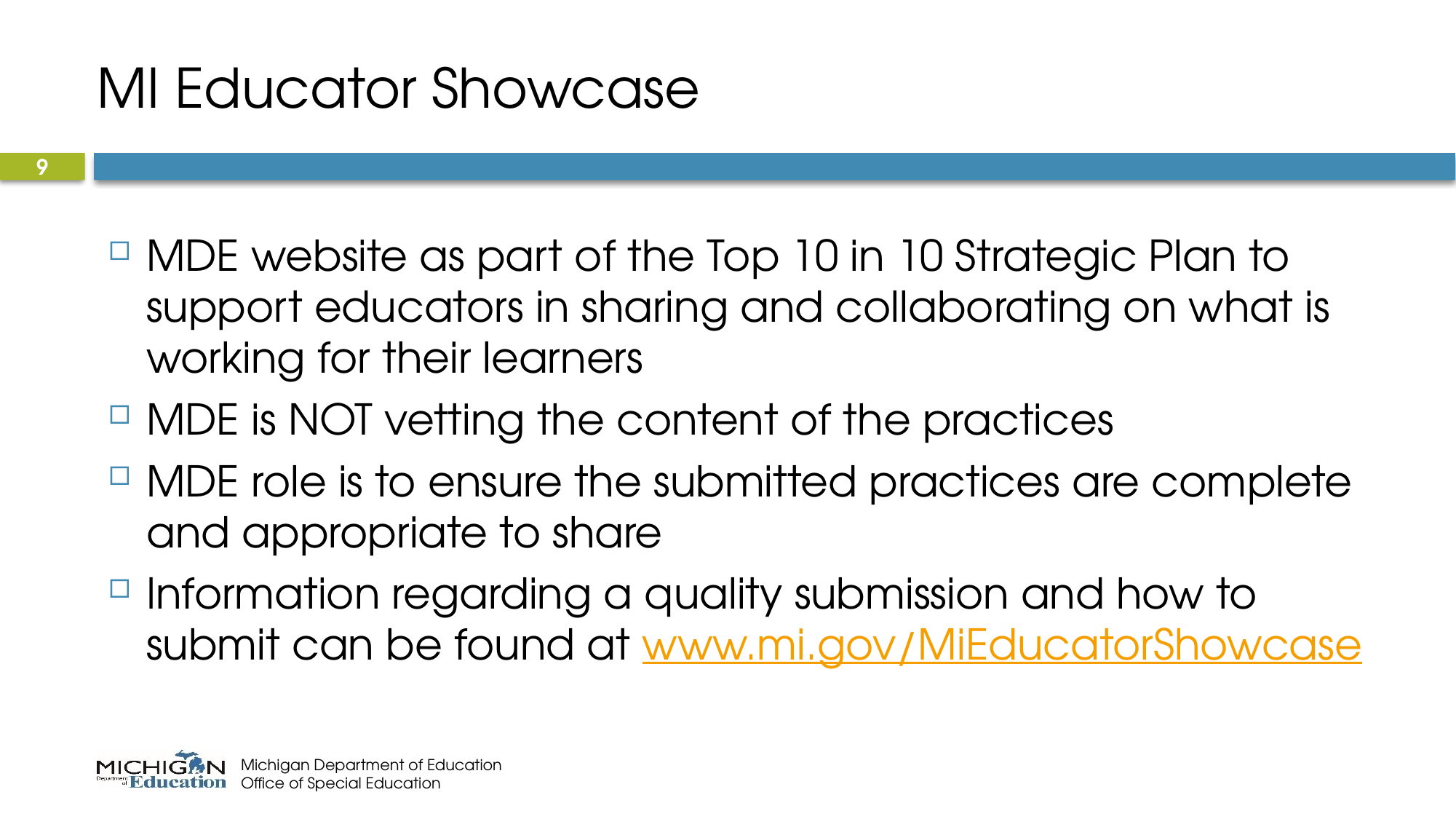

# MI Educator Showcase
9
MDE website as part of the Top 10 in 10 Strategic Plan to support educators in sharing and collaborating on what is working for their learners
MDE is NOT vetting the content of the practices
MDE role is to ensure the submitted practices are complete and appropriate to share
Information regarding a quality submission and how to submit can be found at www.mi.gov/MiEducatorShowcase

Michigan Department of Education
Office of Special Education